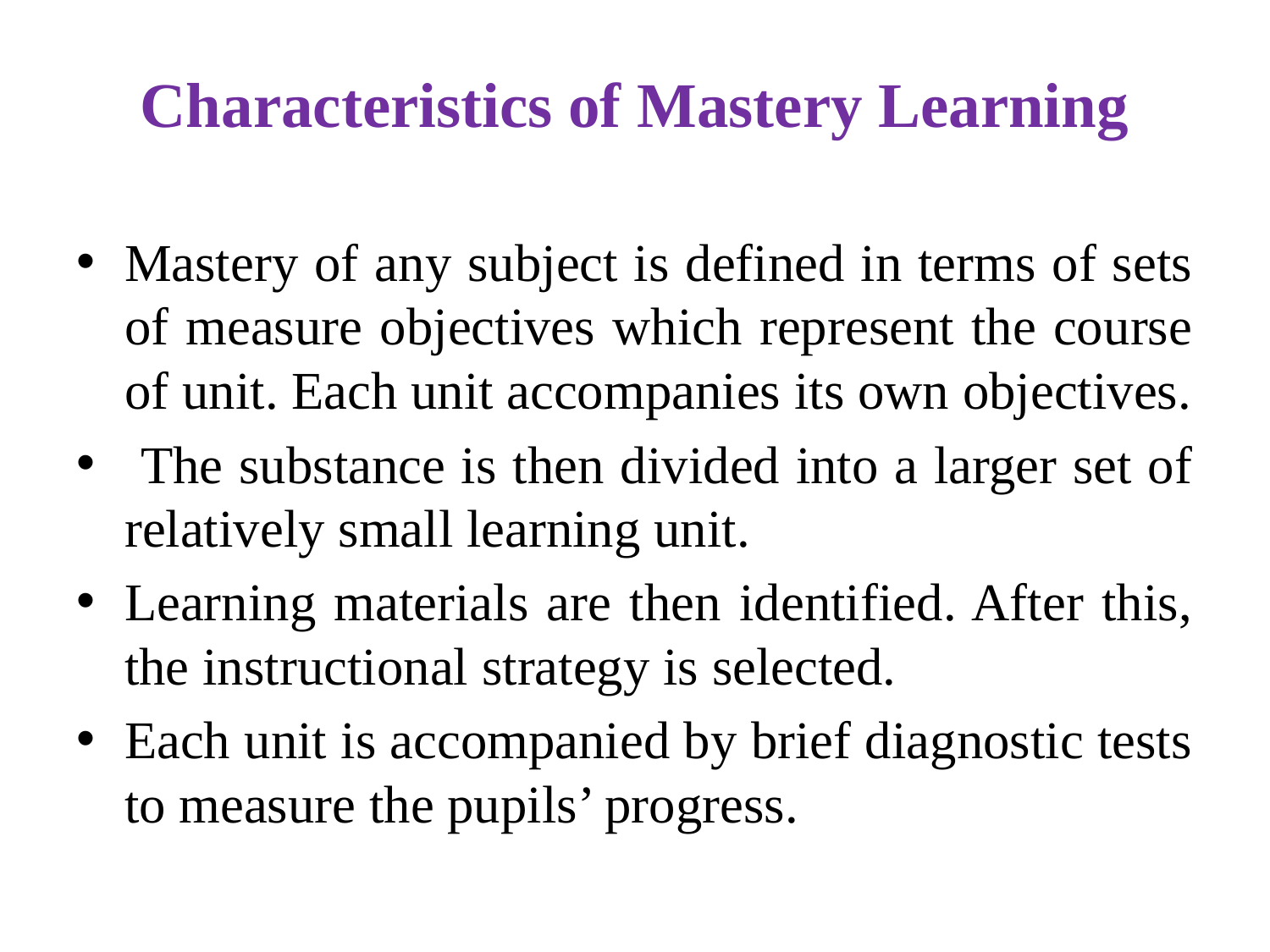

# Characteristics of Mastery Learning
Mastery of any subject is defined in terms of sets of measure objectives which represent the course of unit. Each unit accompanies its own objectives.
 The substance is then divided into a larger set of relatively small learning unit.
Learning materials are then identified. After this, the instructional strategy is selected.
Each unit is accompanied by brief diagnostic tests to measure the pupils’ progress.